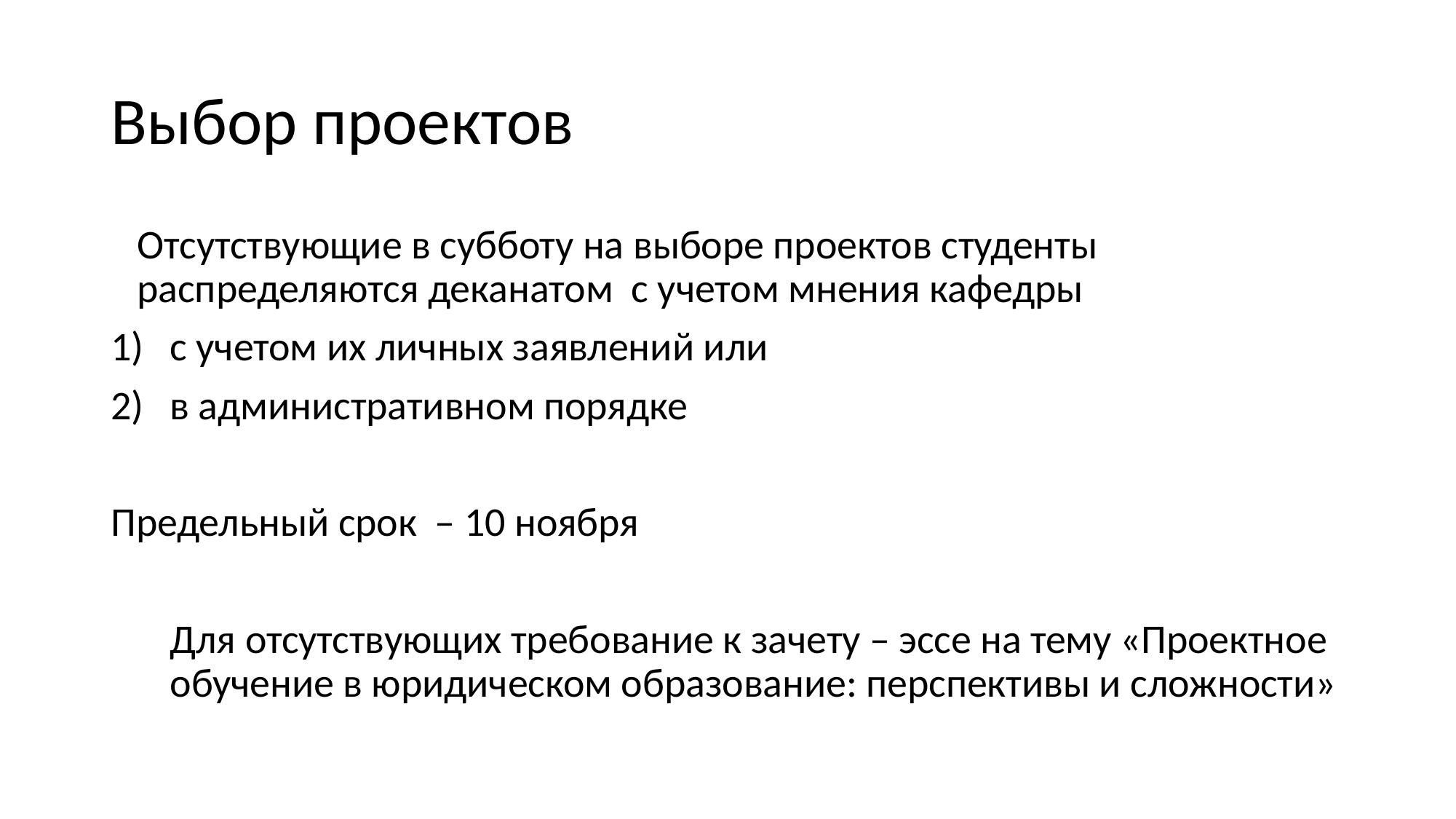

# Выбор проектов
	Отсутствующие в субботу на выборе проектов студенты распределяются деканатом  с учетом мнения кафедры
с учетом их личных заявлений или
в административном порядке

Предельный срок  – 10 ноября

	Для отсутствующих требование к зачету – эссе на тему «Проектное обучение в юридическом образование: перспективы и сложности»